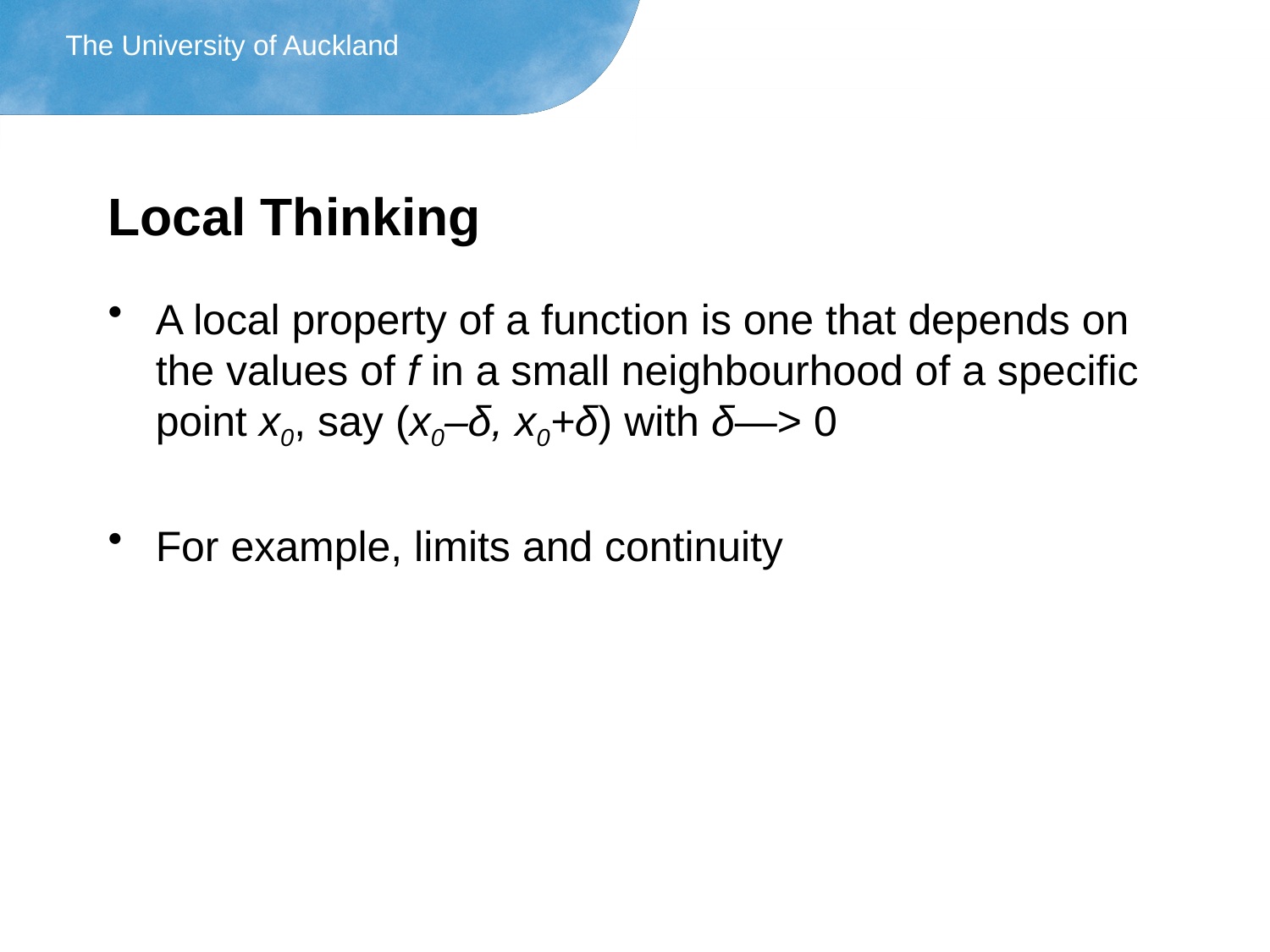

The University of Auckland
# Local Thinking
A local property of a function is one that depends on the values of f in a small neighbourhood of a specific point x0, say (x0–δ, x0+δ) with δ—> 0

For example, limits and continuity